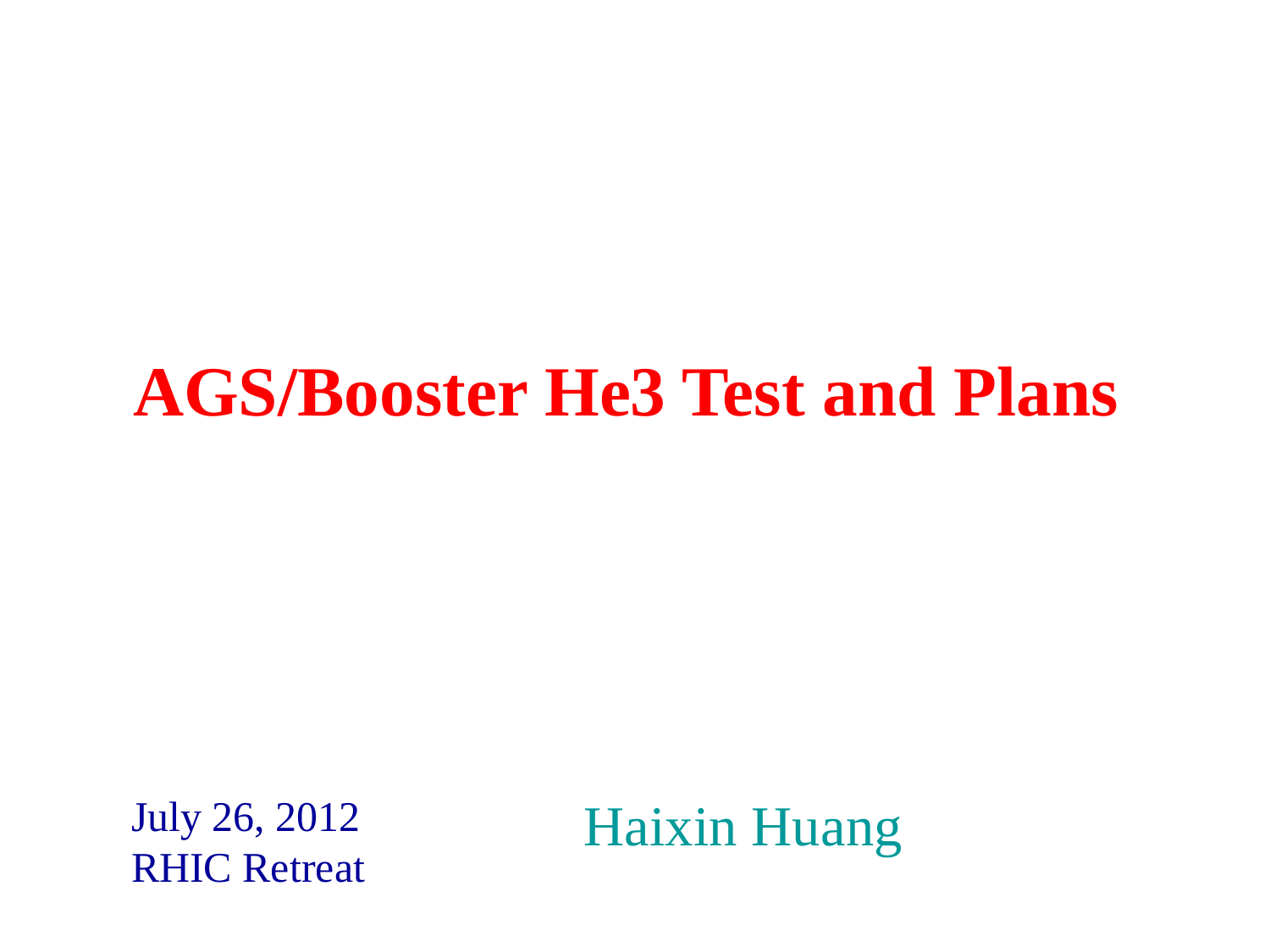

# AGS/Booster He3 Test and Plans
July 26, 2012
RHIC Retreat

Haixin Huang